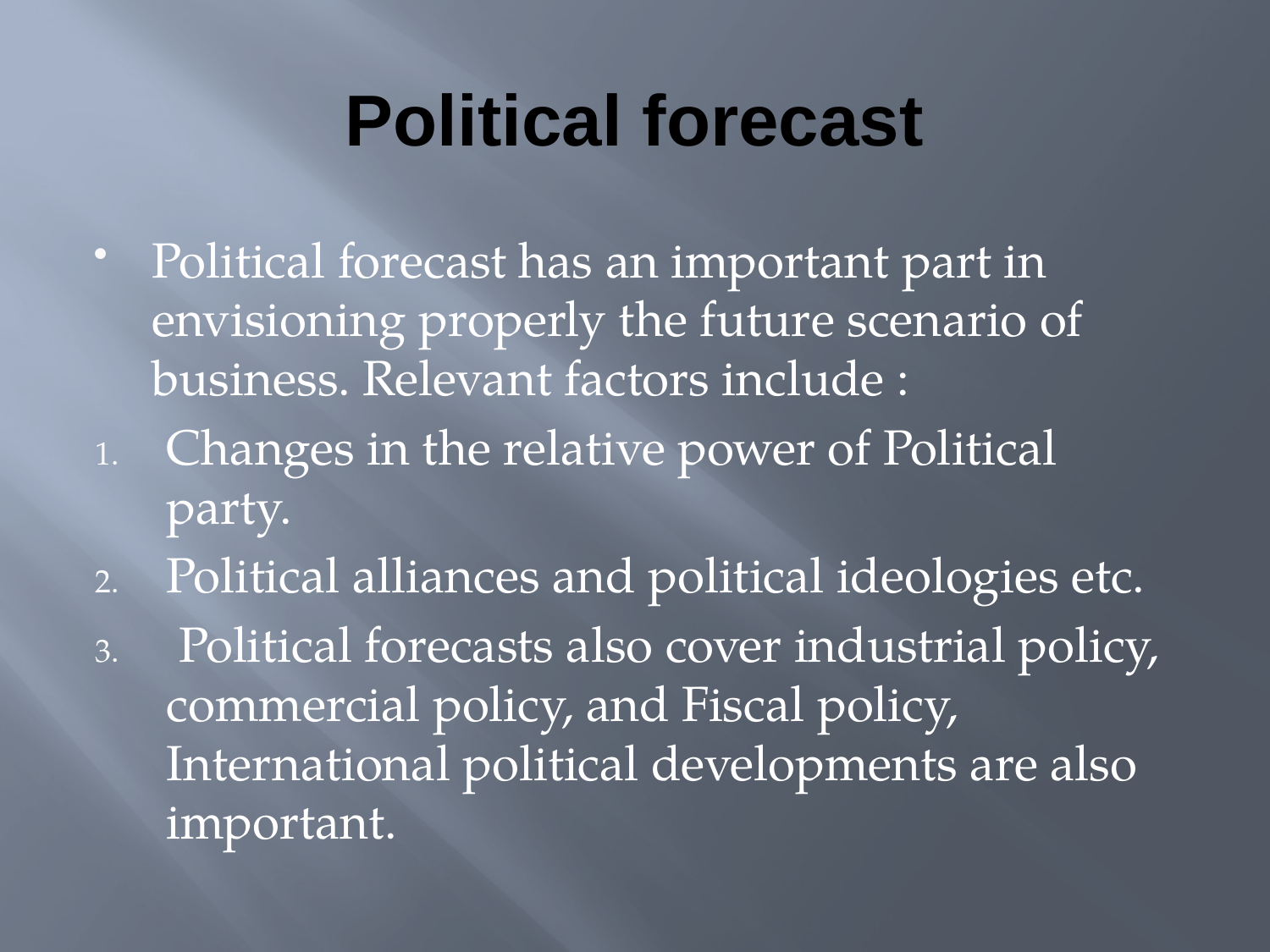

# Political forecast
Political forecast has an important part in envisioning properly the future scenario of business. Relevant factors include :
Changes in the relative power of Political party.
Political alliances and political ideologies etc.
 Political forecasts also cover industrial policy, commercial policy, and Fiscal policy, International political developments are also important.